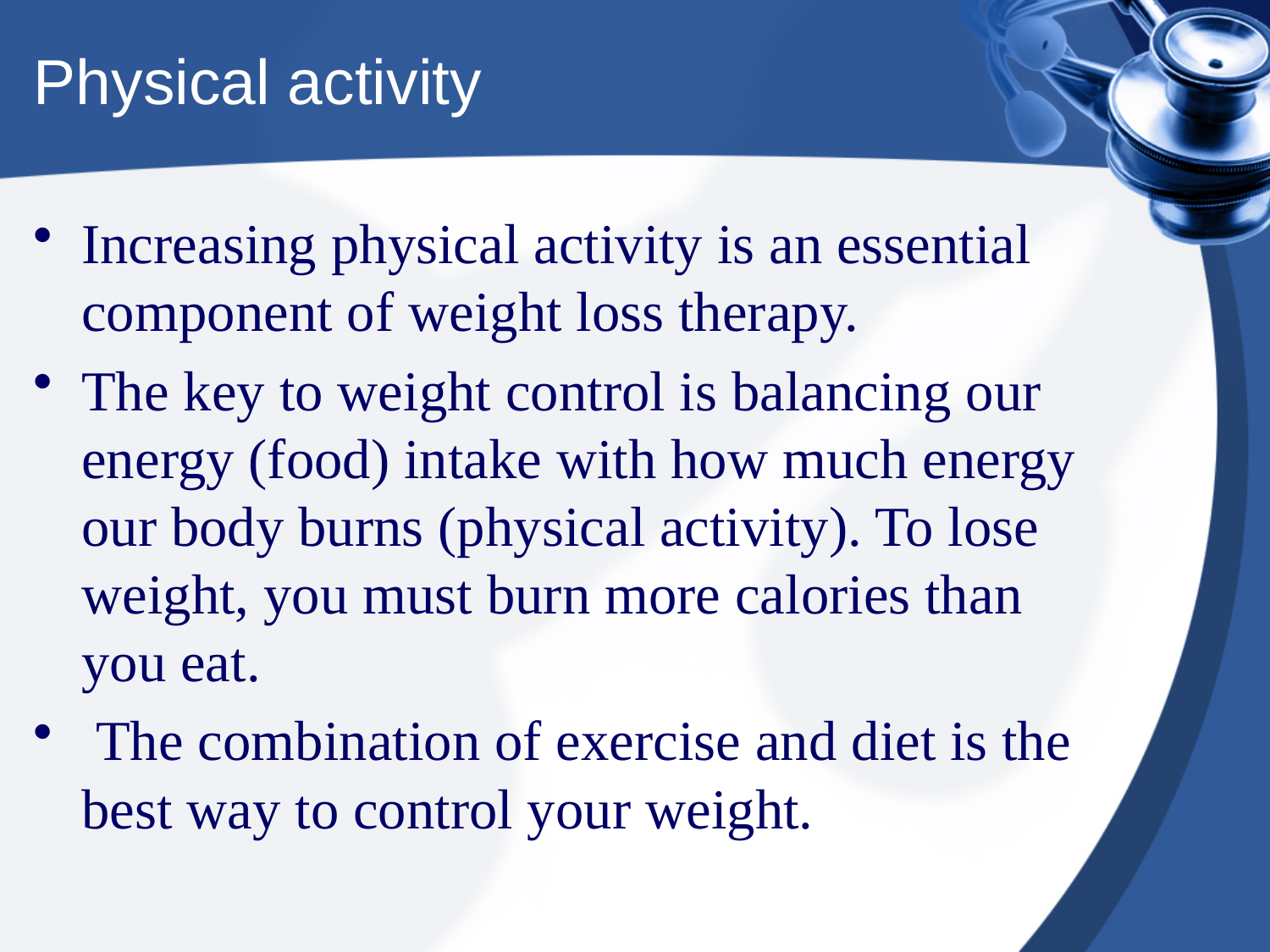

# Physical activity
Increasing physical activity is an essential component of weight loss therapy.
The key to weight control is balancing our energy (food) intake with how much energy our body burns (physical activity). To lose weight, you must burn more calories than you eat.
 The combination of exercise and diet is the best way to control your weight.